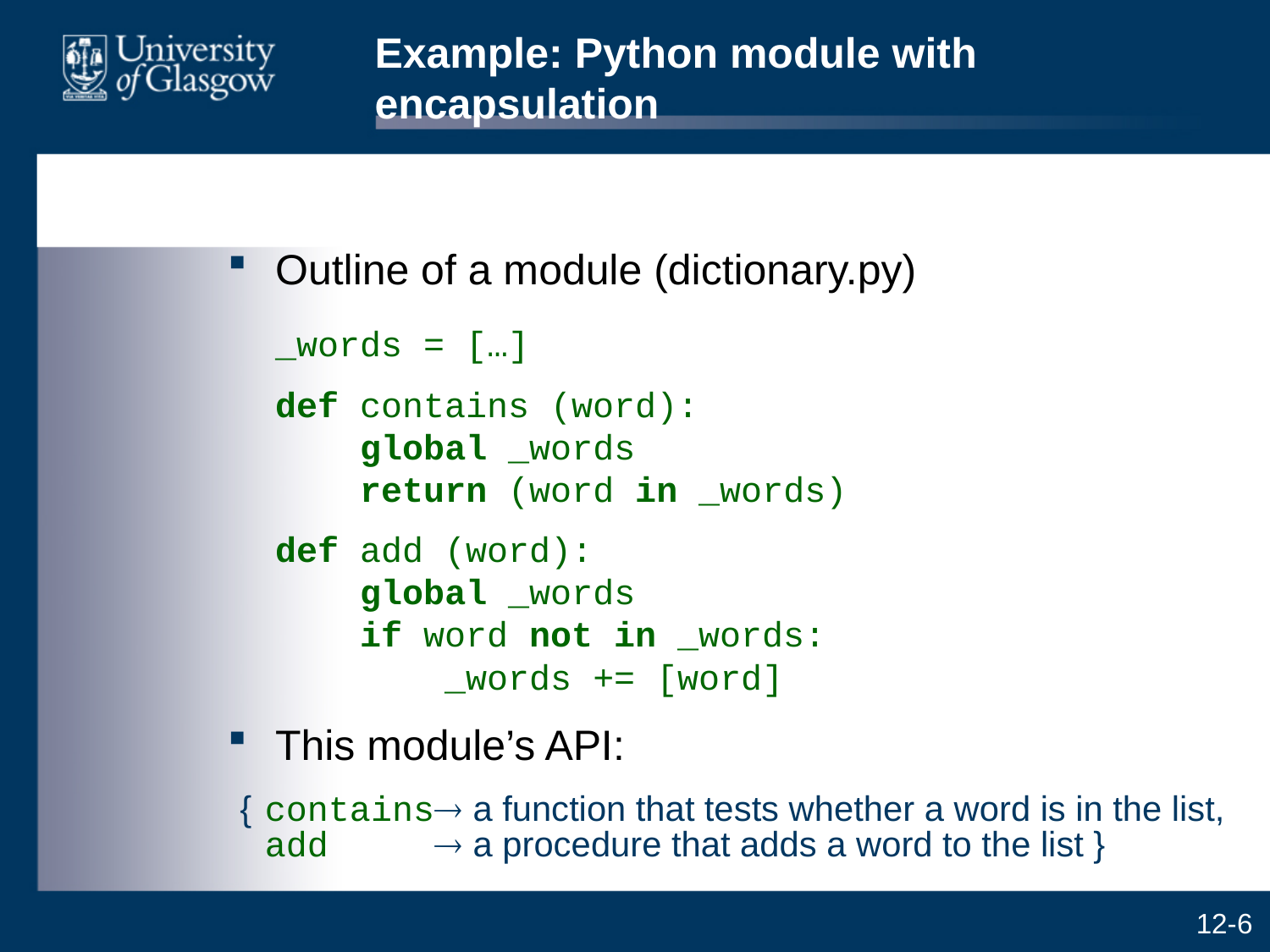

# Example: Python module with encapsulation
Outline of a module (dictionary.py)
	_words = […]
	def contains (word):
    global _words
    return (word in _words)
	def add (word):
    global _words
    if word not in _words:
        _words += [word]
This module’s API:
{	contains→ a function that tests whether a word is in the list,
	add     → a procedure that adds a word to the list }